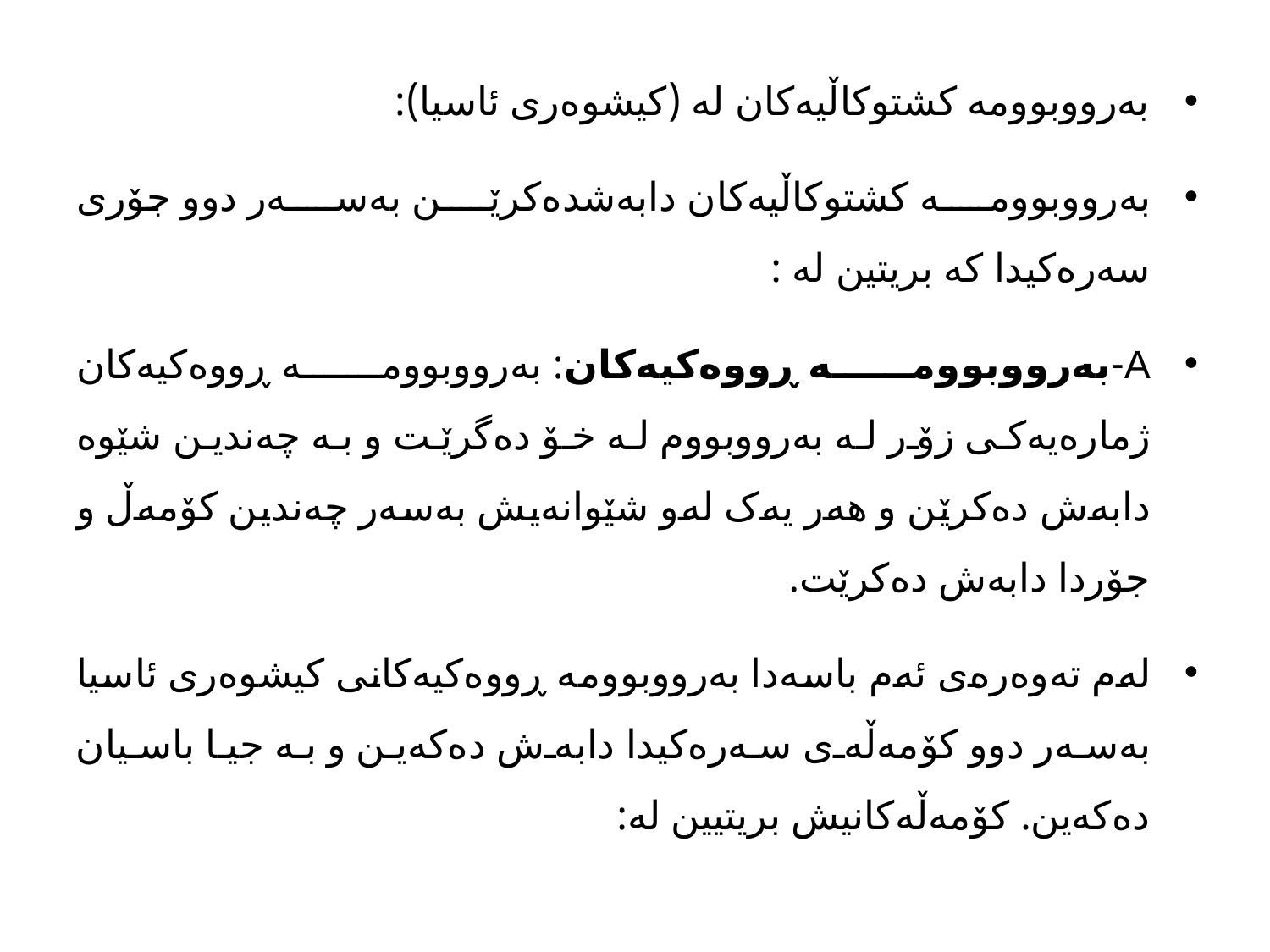

بەرووبوومە کشتوکاڵیەکان لە (کیشوەری ئاسیا):
بەرووبوومە کشتوکاڵیەکان دابەشدەکرێن بەسەر دوو جۆری سەرەکیدا کە بریتین لە :
A-بەرووبوومە ڕووەکیەکان: بەرووبوومە ڕووەکیەکان ژمارەیەکی زۆر لە بەرووبووم لە خۆ دەگرێت و بە چەندین شێوە دابەش دەکرێن و هەر یەک لەو شێوانەیش بەسەر چەندین کۆمەڵ و جۆردا دابەش دەکرێت.
لەم تەوەرەی ئەم باسەدا بەرووبوومە ڕووەکیەکانی کیشوەری ئاسیا بەسەر دوو کۆمەڵەی سەرەکیدا دابەش دەکەین و بە جیا باسیان دەکەین. کۆمەڵەکانیش بریتیین لە: